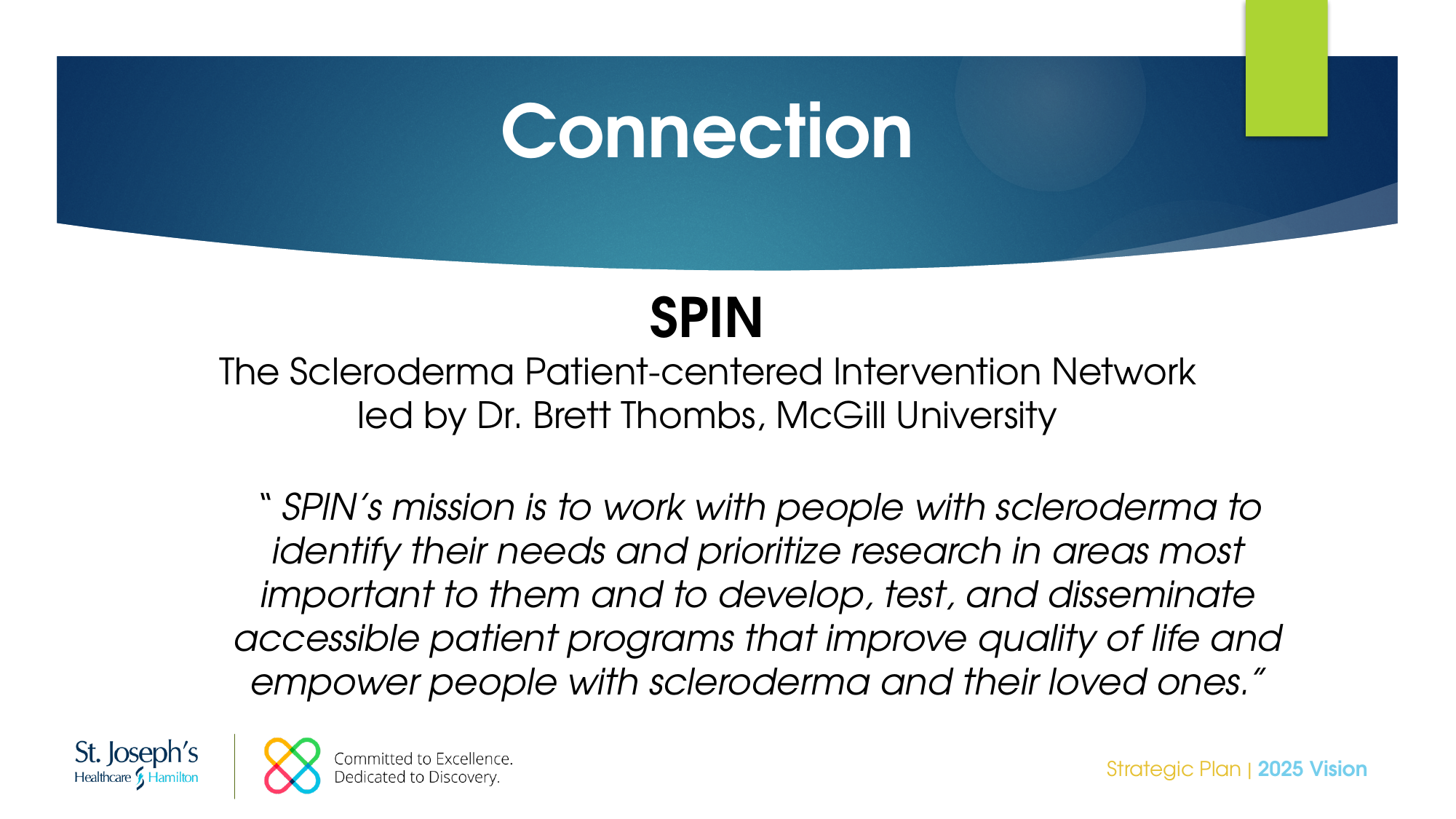

Connection
SPIN
The Scleroderma Patient-centered Intervention Network
led by Dr. Brett Thombs, McGill University
“ SPIN’s mission is to work with people with scleroderma to identify their needs and prioritize research in areas most important to them and to develop, test, and disseminate accessible patient programs that improve quality of life and empower people with scleroderma and their loved ones.”